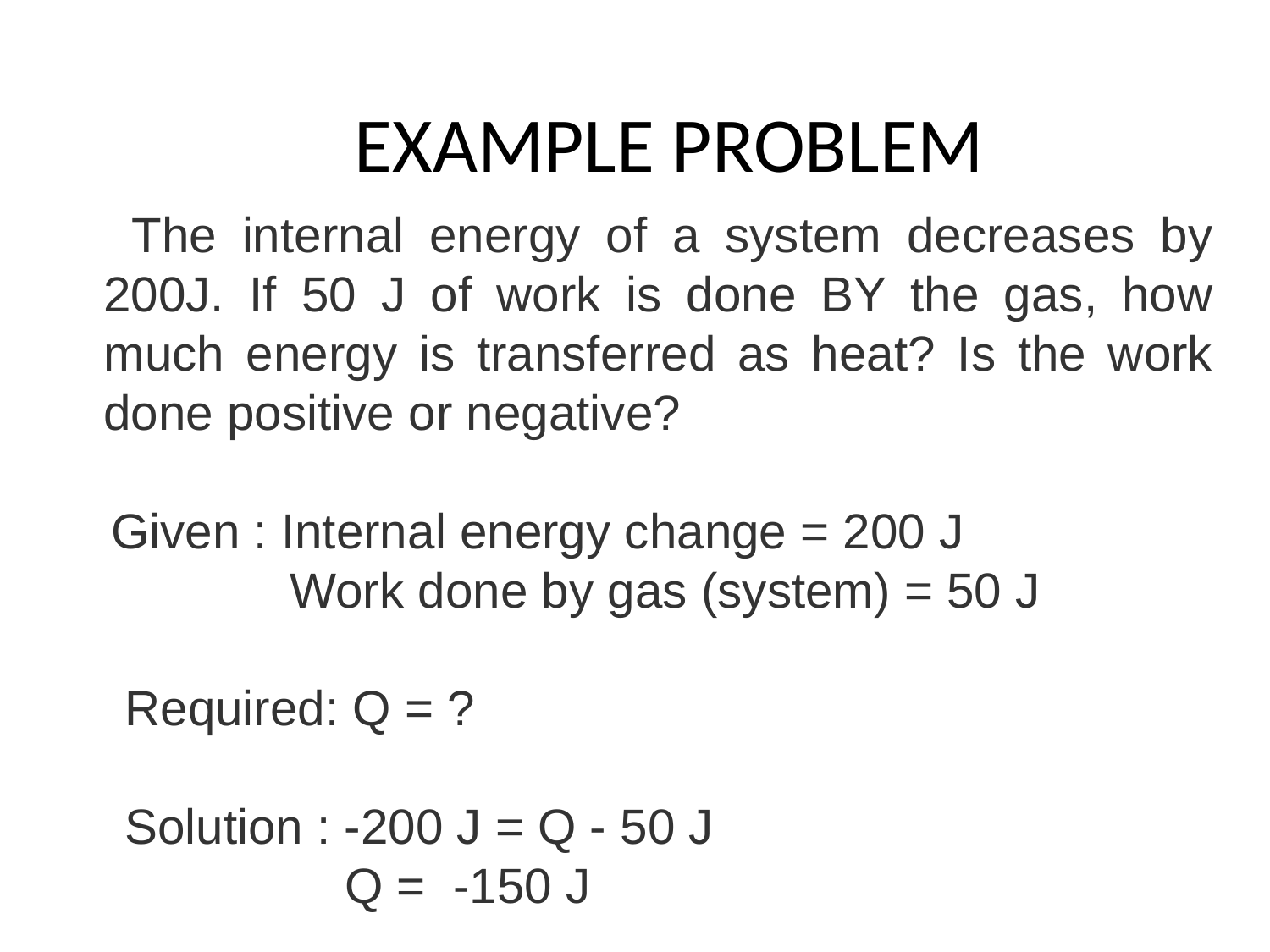

# EXAMPLE PROBLEM
   The internal energy of a system decreases by 200J. If 50 J of work is done BY the gas, how much energy is transferred as heat? Is the work done positive or negative?

    Given : Internal energy change = 200 J
                 Work done by gas (system) = 50 J

     Required: Q = ?

     Solution : -200 J = Q - 50 J
                     Q =  -150 J